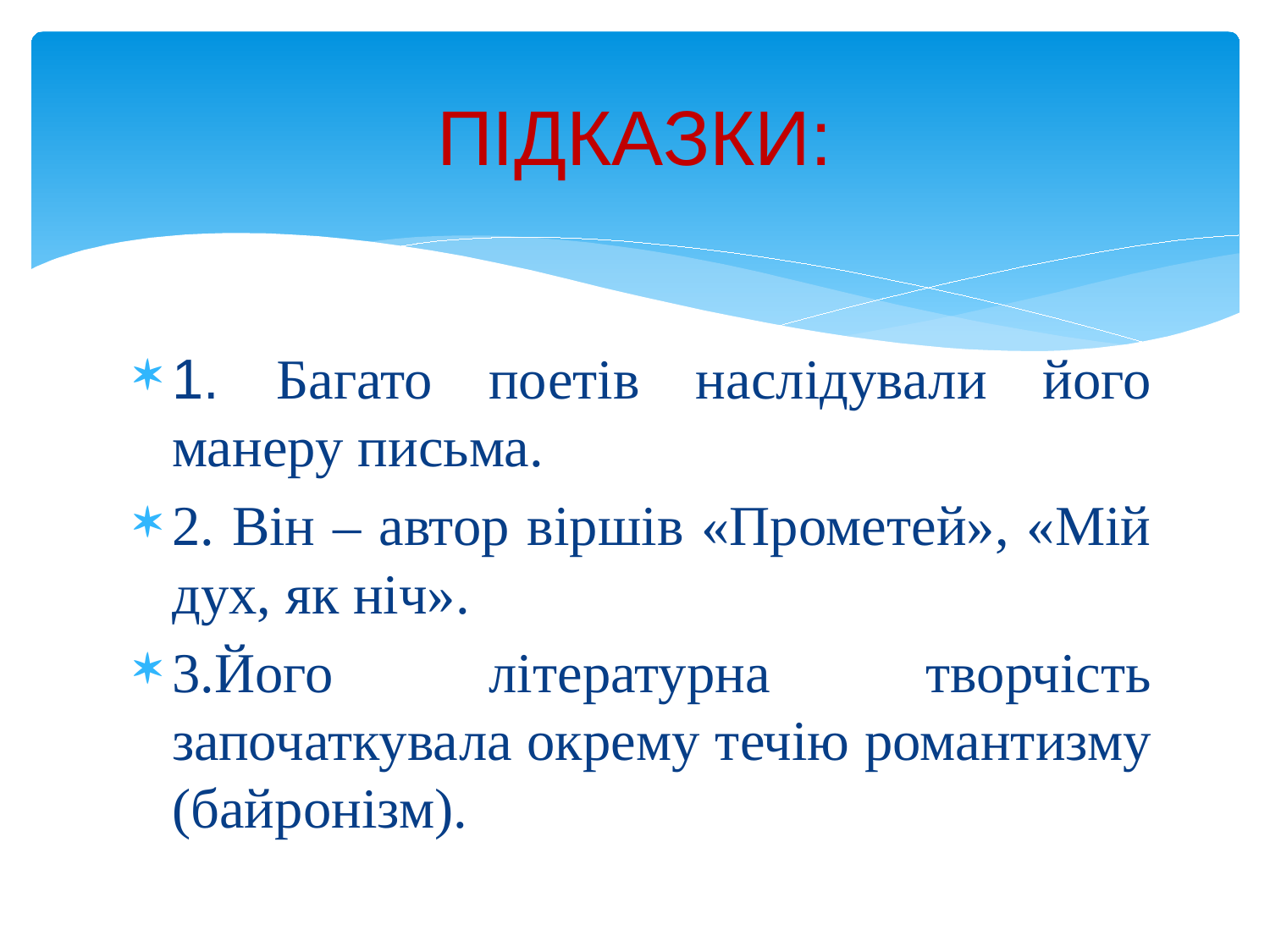

# ПІДКАЗКИ:
1. Багато поетів наслідували його манеру письма.
2. Він – автор віршів «Прометей», «Мій дух, як ніч».
3.Його літературна творчість започаткувала окрему течію романтизму (байронізм).